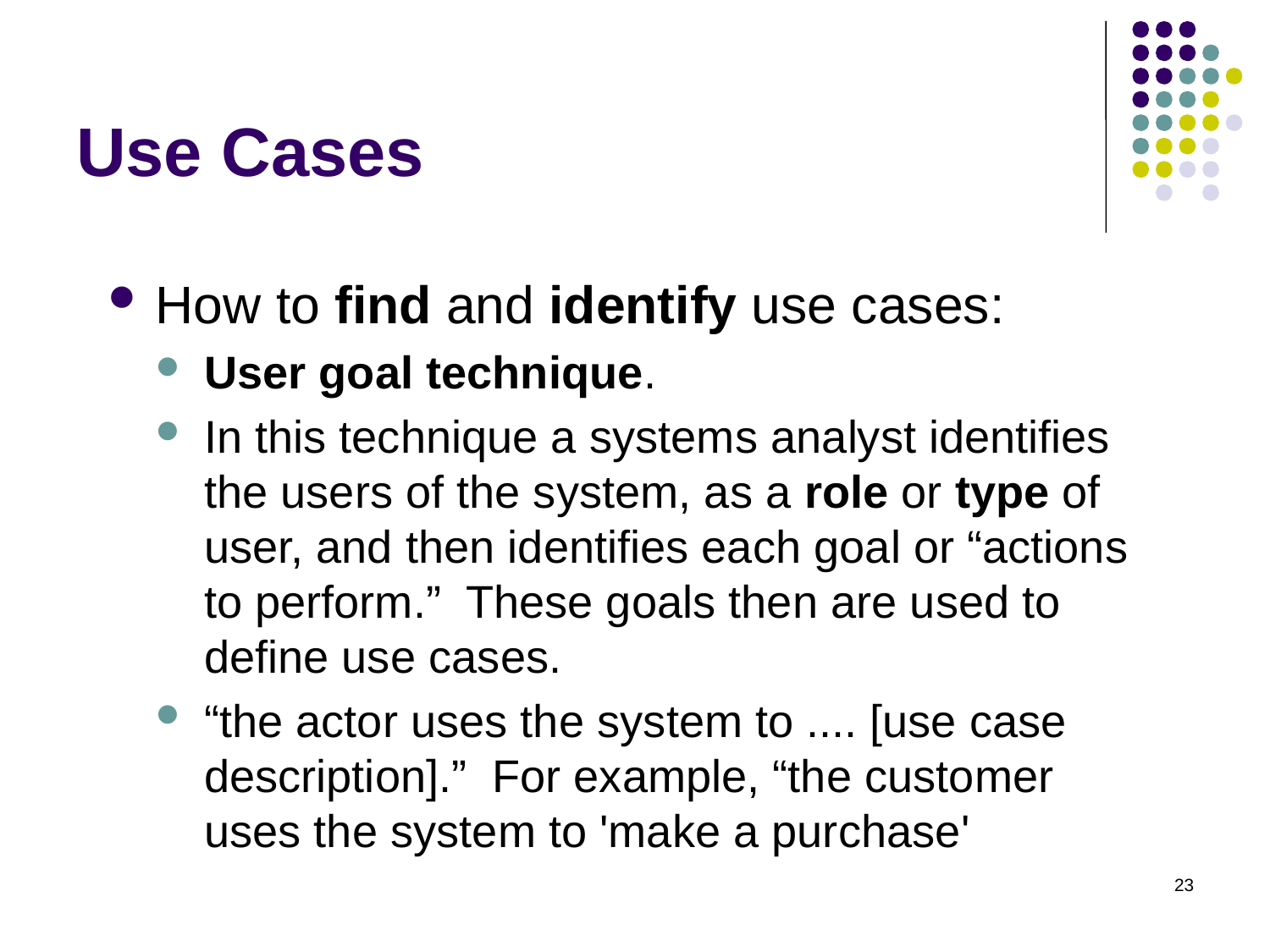

# Use Cases
How to find and identify use cases:
User goal technique.
In this technique a systems analyst identifies the users of the system, as a role or type of user, and then identifies each goal or “actions to perform.”  These goals then are used to define use cases.
“the actor uses the system to .... [use case description].”  For example, “the customer uses the system to 'make a purchase'

23